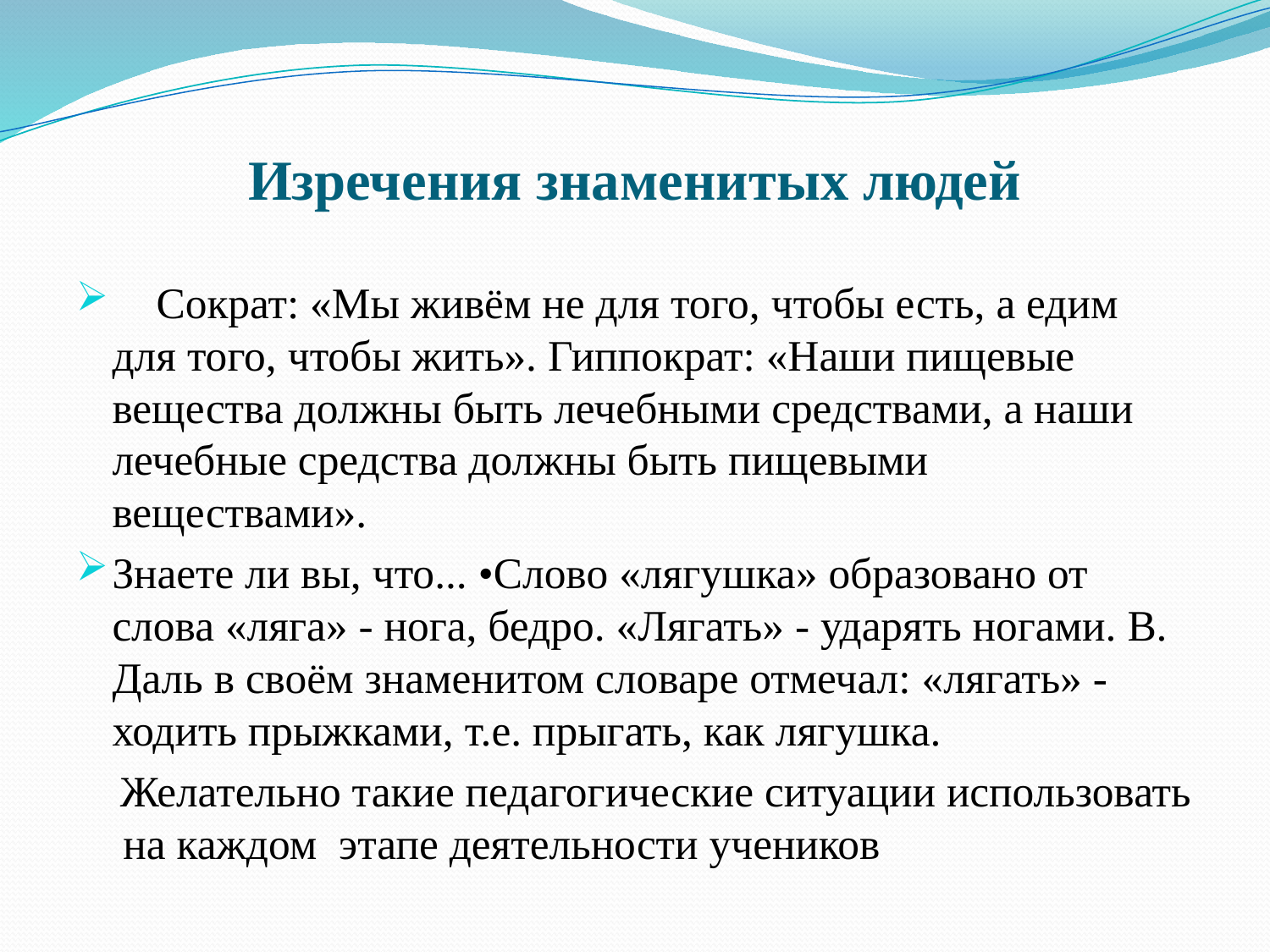

# Изречения знаменитых людей
    Сократ: «Мы живём не для того, чтобы есть, а едим для того, чтобы жить». Гиппократ: «Наши пищевые вещества должны быть лечебными средствами, а наши лечебные средства должны быть пищевыми веществами».
Знаете ли вы, что... •Слово «лягушка» образовано от слова «ляга» - нога, бедро. «Лягать» - ударять ногами. В. Даль в своём знаменитом словаре отмечал: «лягать» - ходить прыжками, т.е. прыгать, как лягушка.
    Желательно такие педагогические ситуации использовать  на каждом  этапе деятельности учеников